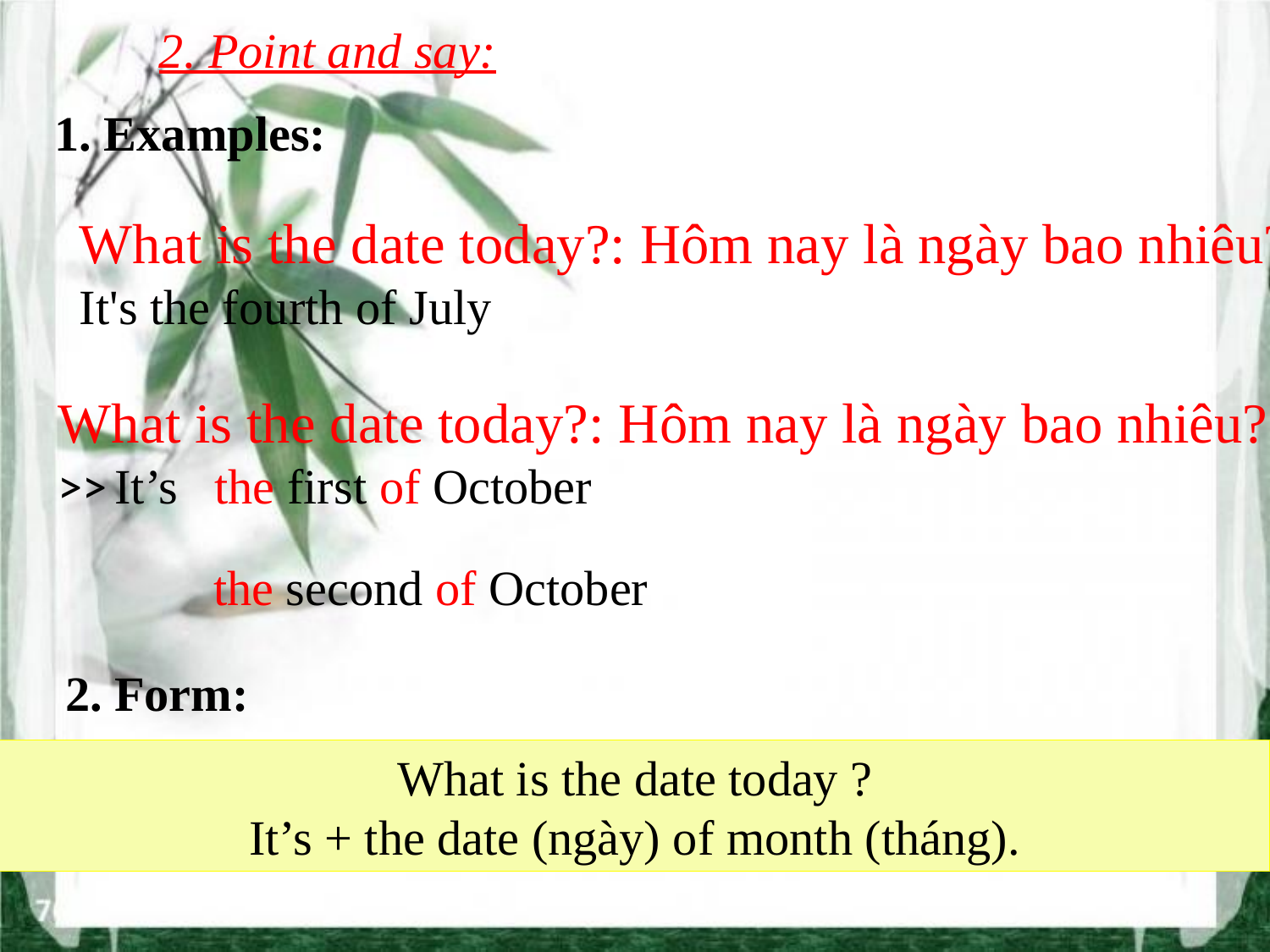

2. Point and say:
1. Examples:
What is the date today?: Hôm nay là ngày bao nhiêu?
It's the fourth of July
What is the date today?: Hôm nay là ngày bao nhiêu?
>> It’s   the first of October

the second of October
2. Form:

What is the date today ?
It’s + the date (ngày) of month (tháng).